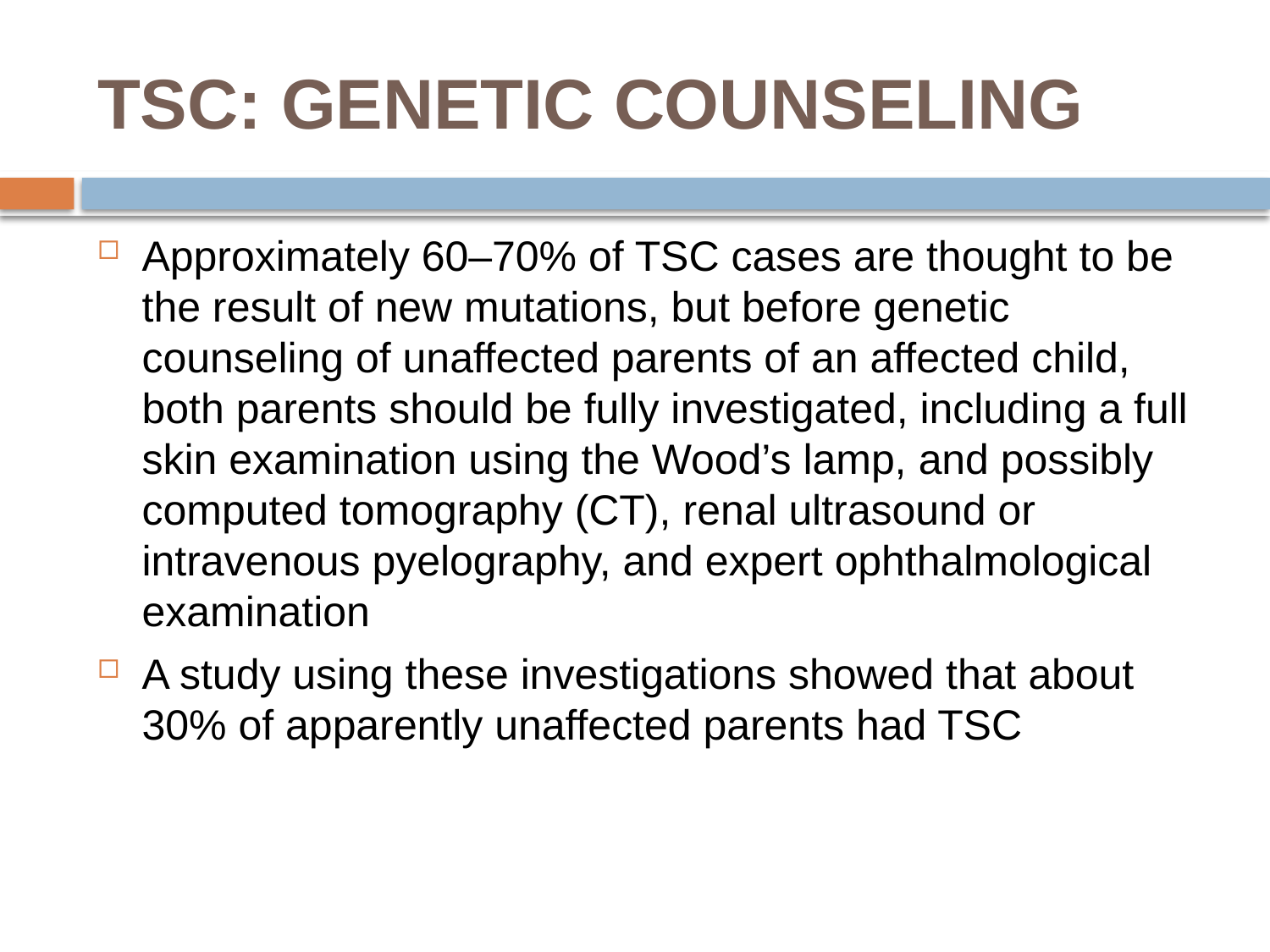

# TSC: GENETIC COUNSELING
Approximately 60–70% of TSC cases are thought to be the result of new mutations, but before genetic counseling of unaffected parents of an affected child, both parents should be fully investigated, including a full skin examination using the Wood’s lamp, and possibly computed tomography (CT), renal ultrasound or intravenous pyelography, and expert ophthalmological examination
A study using these investigations showed that about 30% of apparently unaffected parents had TSC